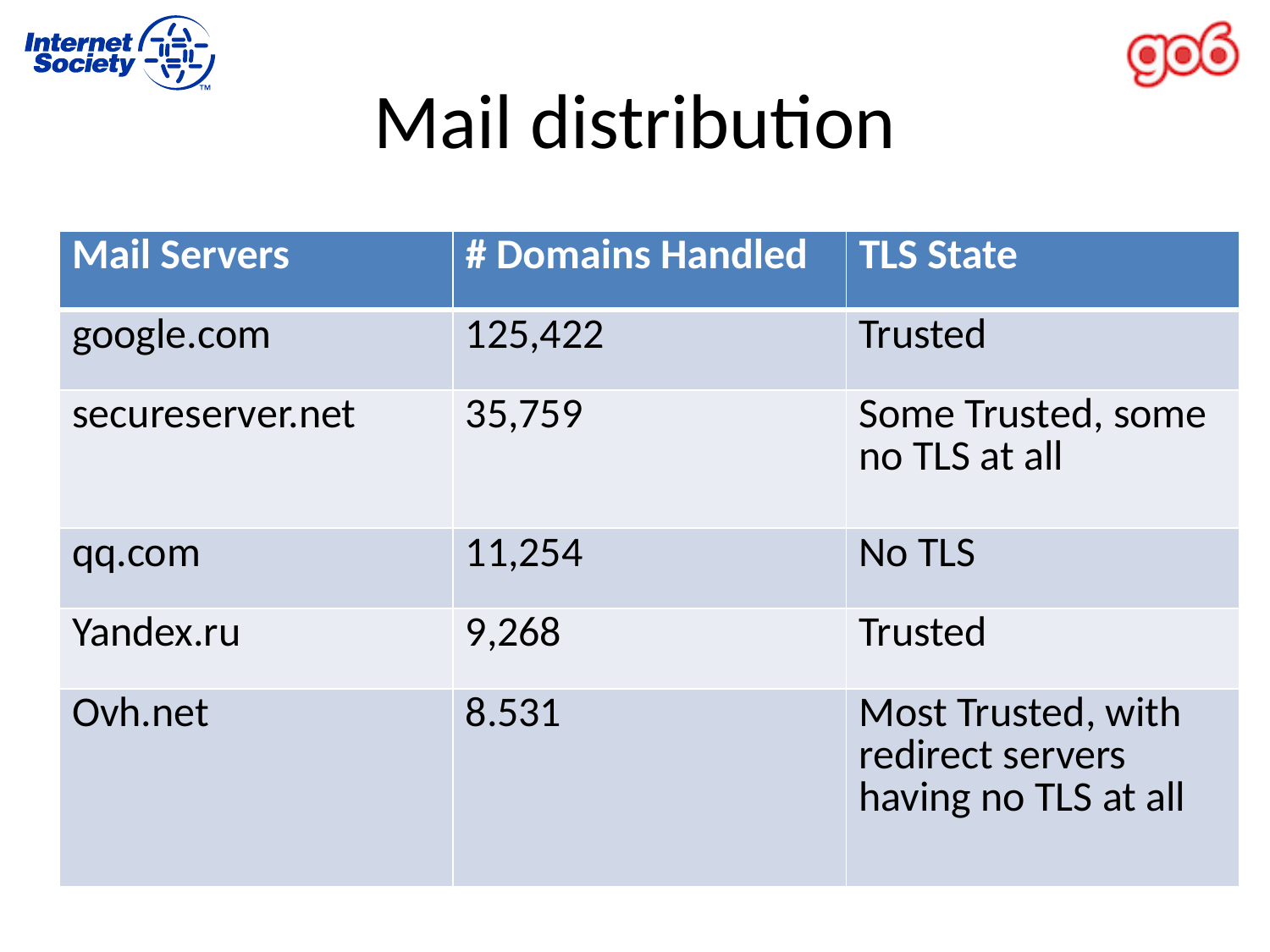

# Mail distribution
| Mail Servers | # Domains Handled | TLS State |
| --- | --- | --- |
| google.com | 125,422 | Trusted |
| secureserver.net | 35,759 | Some Trusted, some no TLS at all |
| qq.com | 11,254 | No TLS |
| Yandex.ru | 9,268 | Trusted |
| Ovh.net | 8.531 | Most Trusted, with redirect servers having no TLS at all |